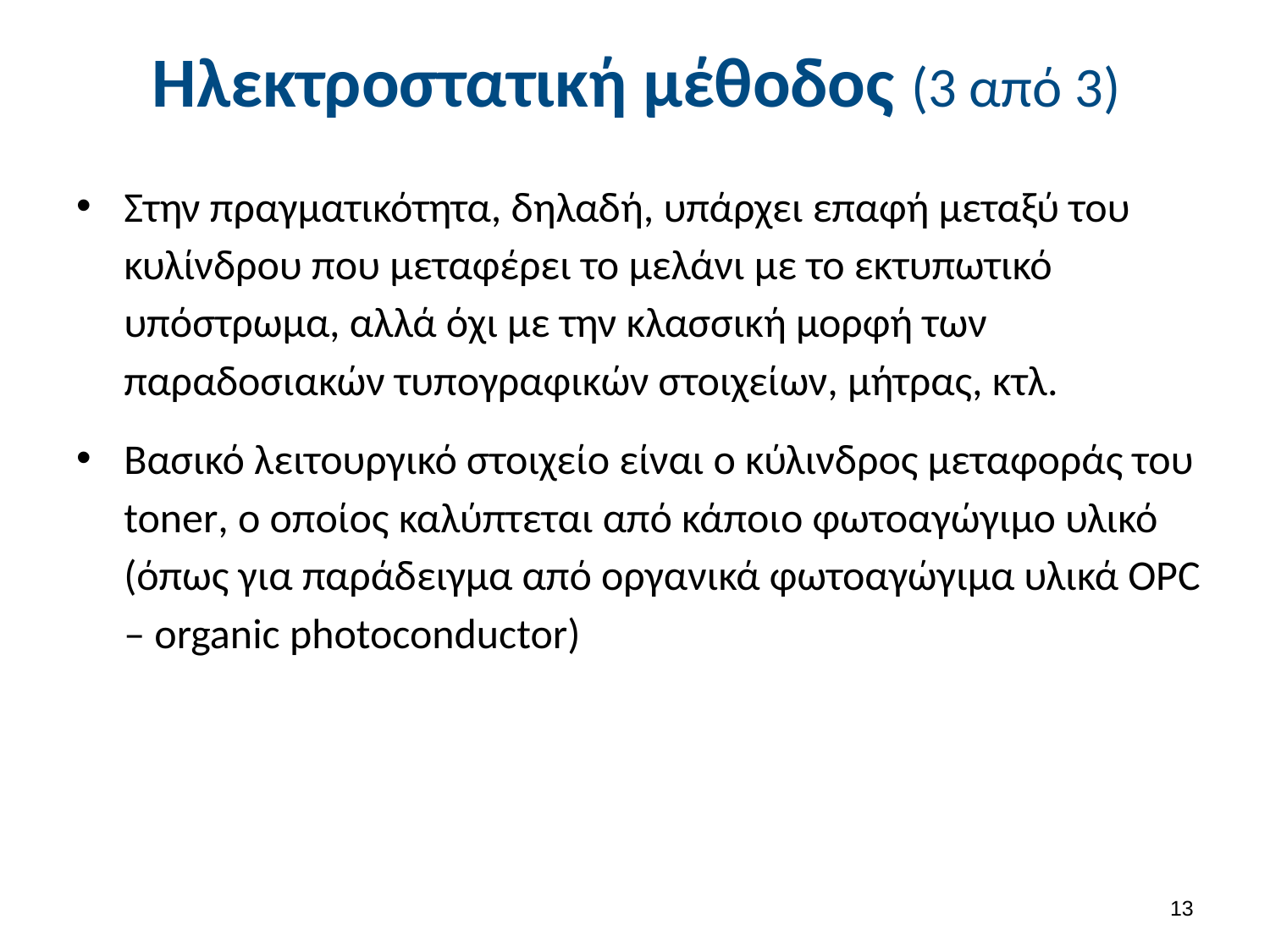

# Ηλεκτροστατική μέθοδος (3 από 3)
Στην πραγματικότητα, δηλαδή, υπάρχει επαφή μεταξύ του κυλίνδρου που μεταφέρει το μελάνι με το εκτυπωτικό υπόστρωμα, αλλά όχι με την κλασσική μορφή των παραδοσιακών τυπογραφικών στοιχείων, μήτρας, κτλ.
Βασικό λειτουργικό στοιχείο είναι ο κύλινδρος μεταφοράς του toner, ο οποίος καλύπτεται από κάποιο φωτοαγώγιμο υλικό (όπως για παράδειγμα από οργανικά φωτοαγώγιμα υλικά OPC – organic photoconductor)

13